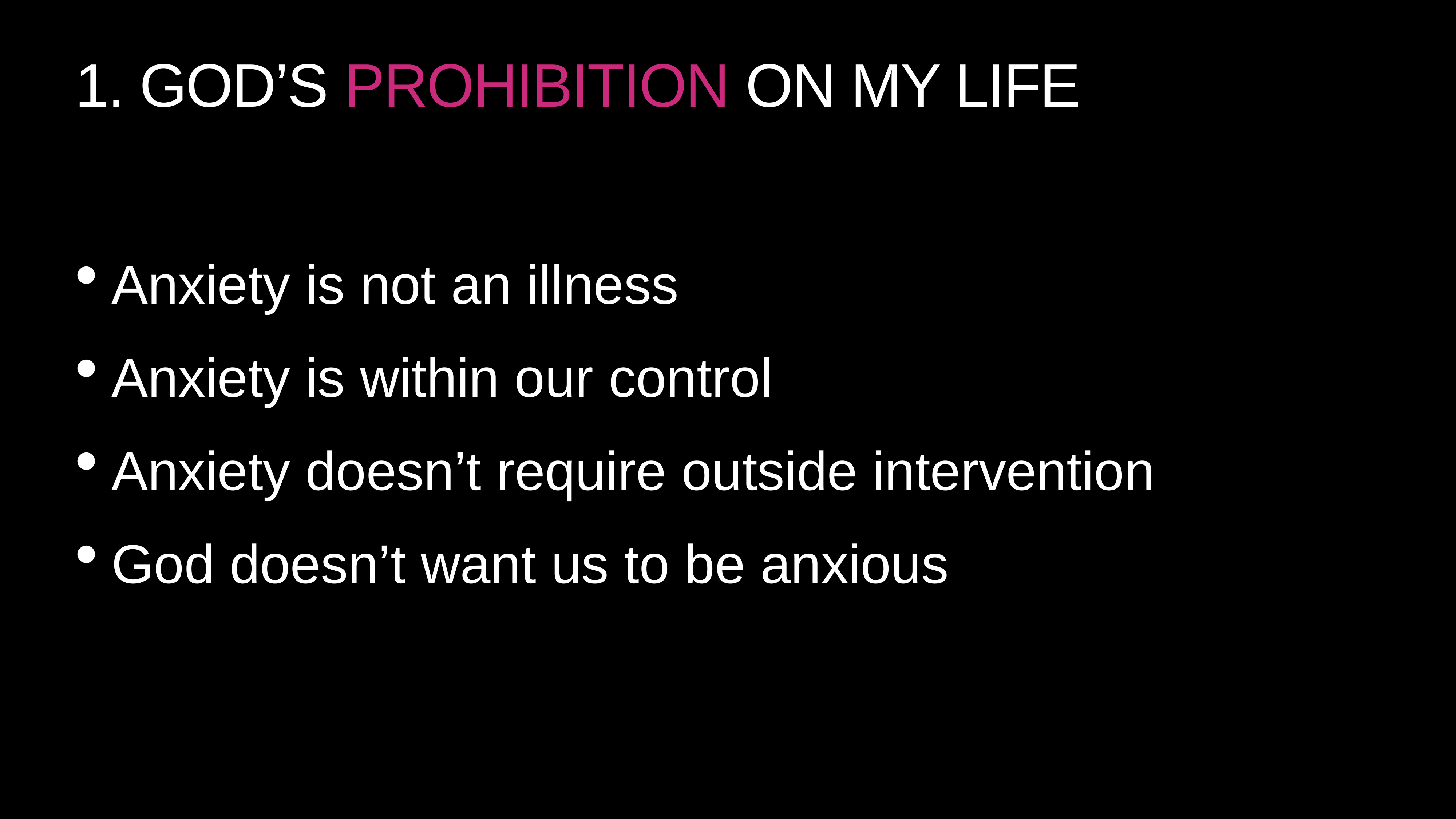

# 1. GOD’S PROHIBITION ON MY LIFE
Anxiety is not an illness
Anxiety is within our control
Anxiety doesn’t require outside intervention
God doesn’t want us to be anxious